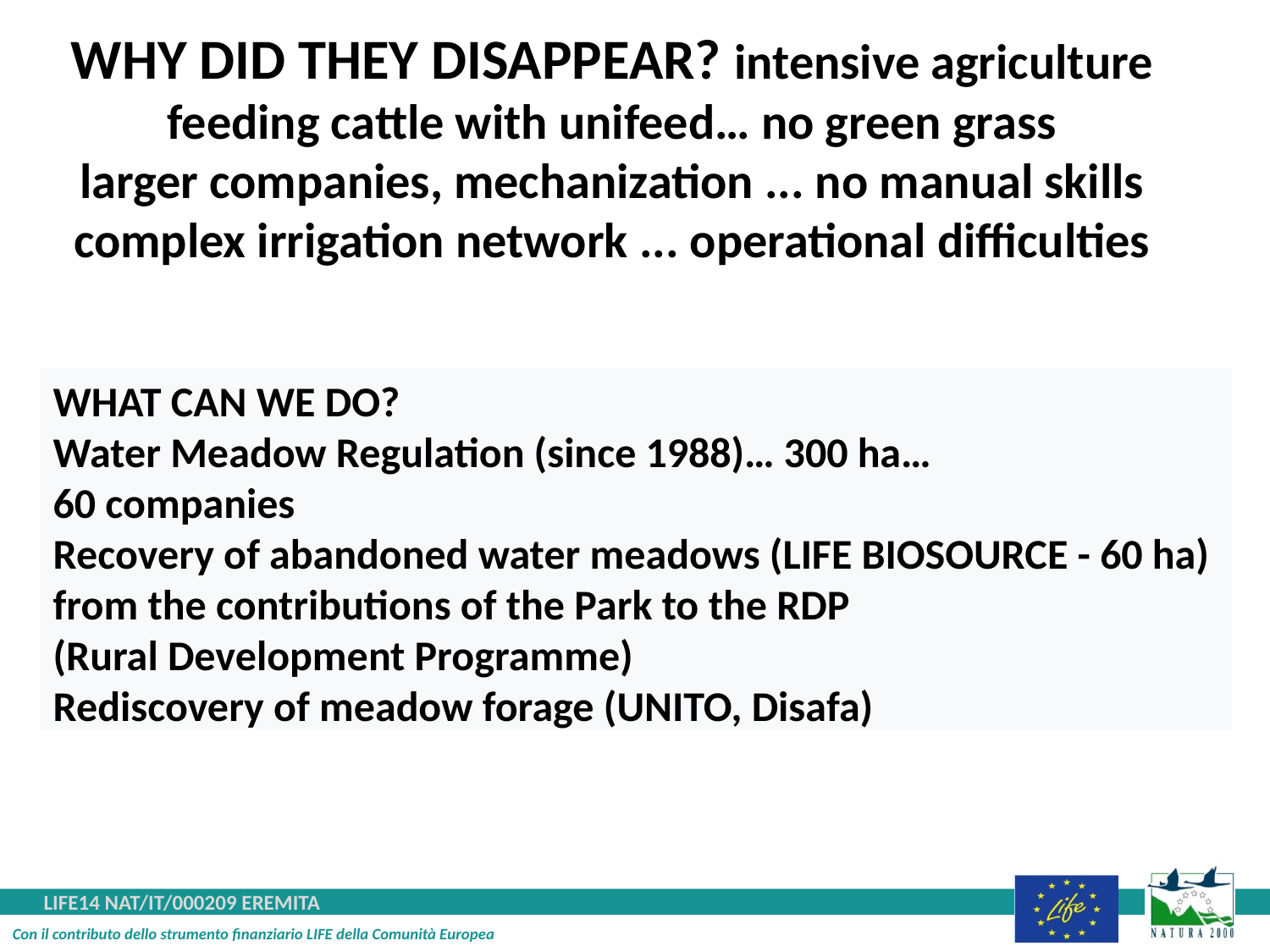

WHY DID THEY DISAPPEAR? intensive agriculture
feeding cattle with unifeed… no green grass
larger companies, mechanization ... no manual skills
complex irrigation network ... operational difficulties
WHAT CAN WE DO?
Water Meadow Regulation (since 1988)… 300 ha…
60 companies
Recovery of abandoned water meadows (LIFE BIOSOURCE - 60 ha)
from the contributions of the Park to the RDP
(Rural Development Programme)
Rediscovery of meadow forage (UNITO, Disafa)